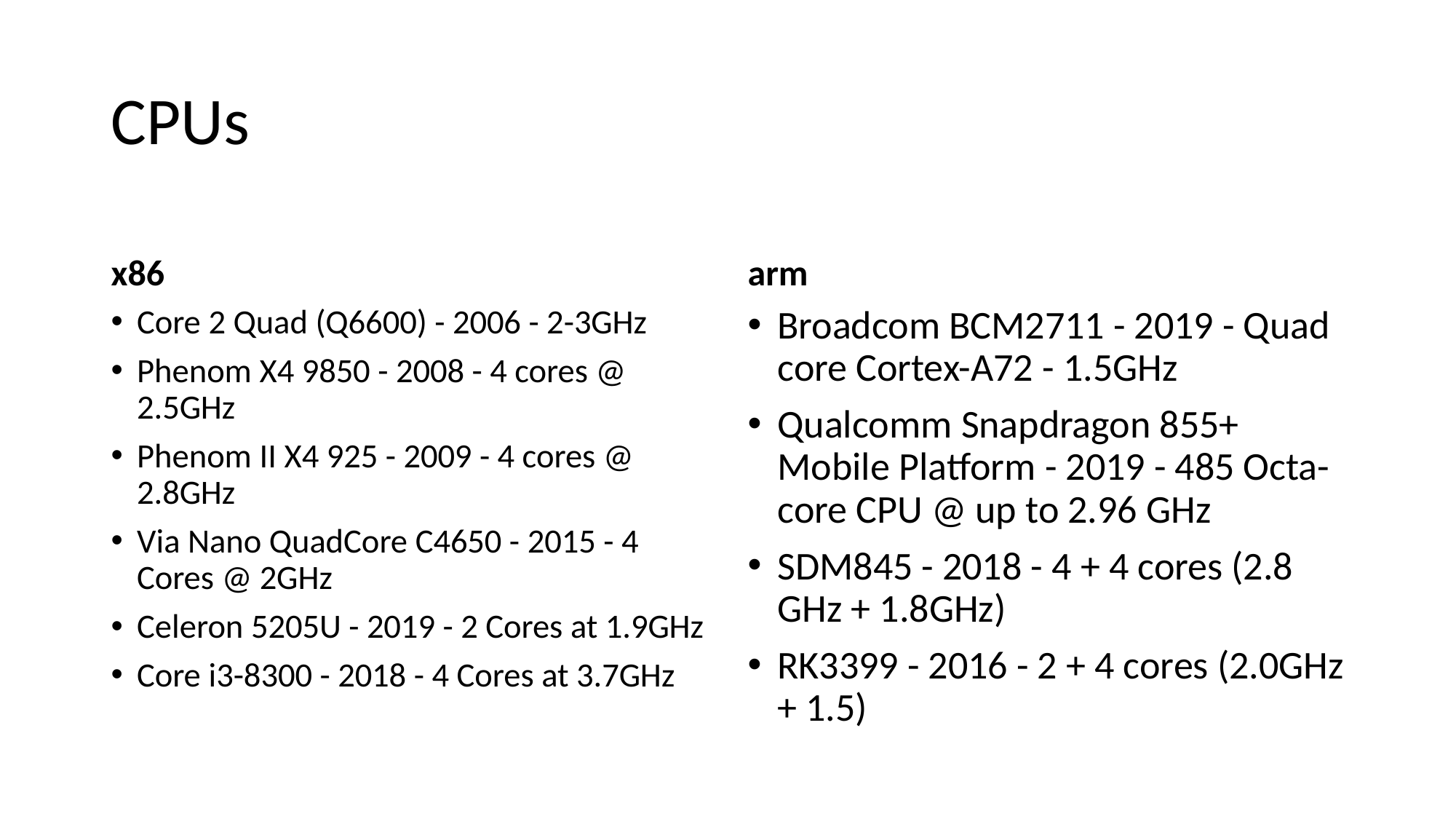

# CPUs
x86
arm
Core 2 Quad (Q6600) - 2006 - 2-3GHz
Phenom X4 9850 - 2008 - 4 cores @ 2.5GHz
Phenom II X4 925 - 2009 - 4 cores @ 2.8GHz
Via Nano QuadCore C4650 - 2015 - 4 Cores @ 2GHz
Celeron 5205U - 2019 - 2 Cores at 1.9GHz
Core i3-8300 - 2018 - 4 Cores at 3.7GHz
Broadcom BCM2711 - 2019 - Quad core Cortex-A72 - 1.5GHz
Qualcomm Snapdragon 855+ Mobile Platform - 2019 - 485 Octa-core CPU @ up to 2.96 GHz
SDM845 - 2018 - 4 + 4 cores (2.8 GHz + 1.8GHz)
RK3399 - 2016 - 2 + 4 cores (2.0GHz + 1.5)